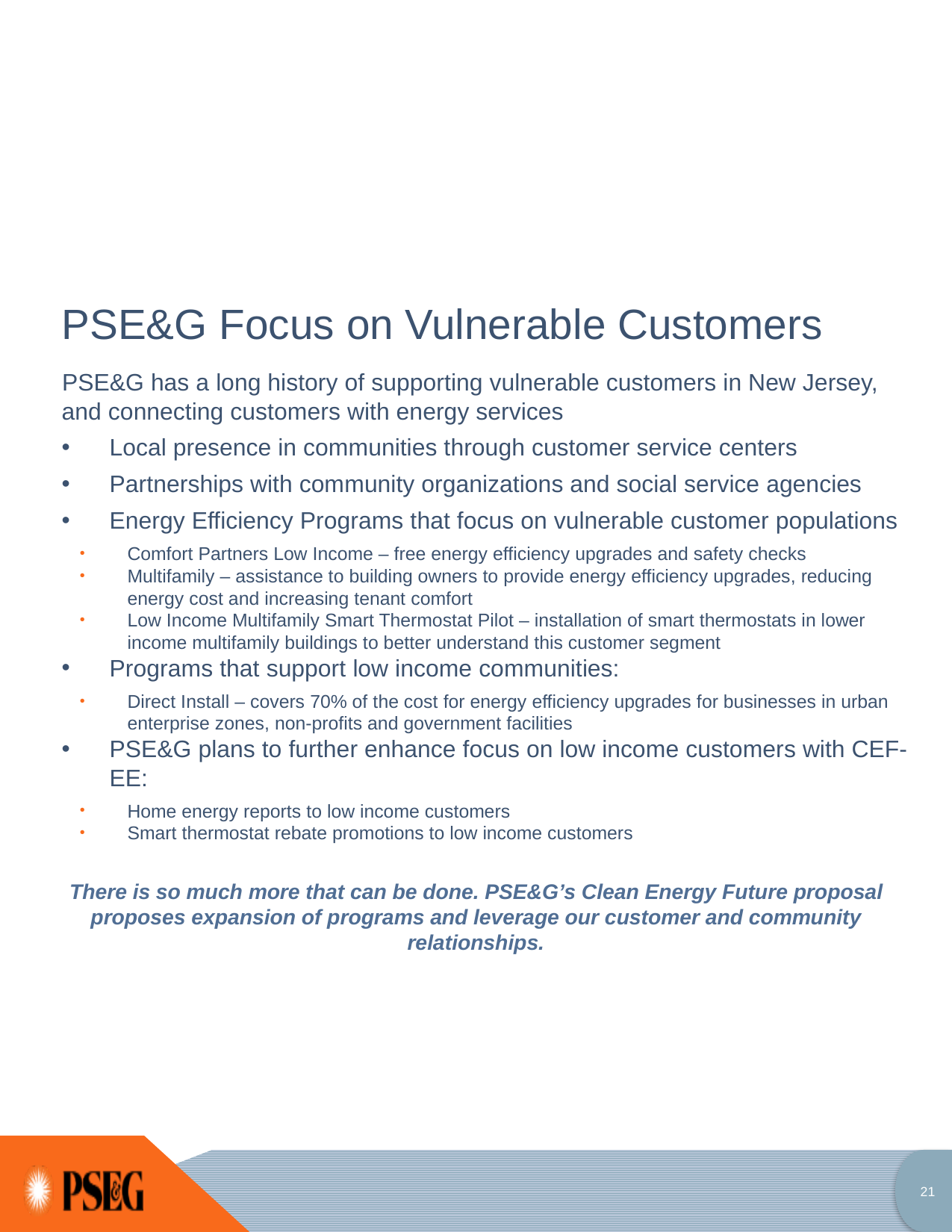

# PSE&G Focus on Vulnerable Customers
PSE&G has a long history of supporting vulnerable customers in New Jersey, and connecting customers with energy services
Local presence in communities through customer service centers
Partnerships with community organizations and social service agencies
Energy Efficiency Programs that focus on vulnerable customer populations
Comfort Partners Low Income – free energy efficiency upgrades and safety checks
Multifamily – assistance to building owners to provide energy efficiency upgrades, reducing energy cost and increasing tenant comfort
Low Income Multifamily Smart Thermostat Pilot – installation of smart thermostats in lower income multifamily buildings to better understand this customer segment
Programs that support low income communities:
Direct Install – covers 70% of the cost for energy efficiency upgrades for businesses in urban enterprise zones, non-profits and government facilities
PSE&G plans to further enhance focus on low income customers with CEF-EE:
Home energy reports to low income customers
Smart thermostat rebate promotions to low income customers
There is so much more that can be done. PSE&G’s Clean Energy Future proposal proposes expansion of programs and leverage our customer and community relationships.